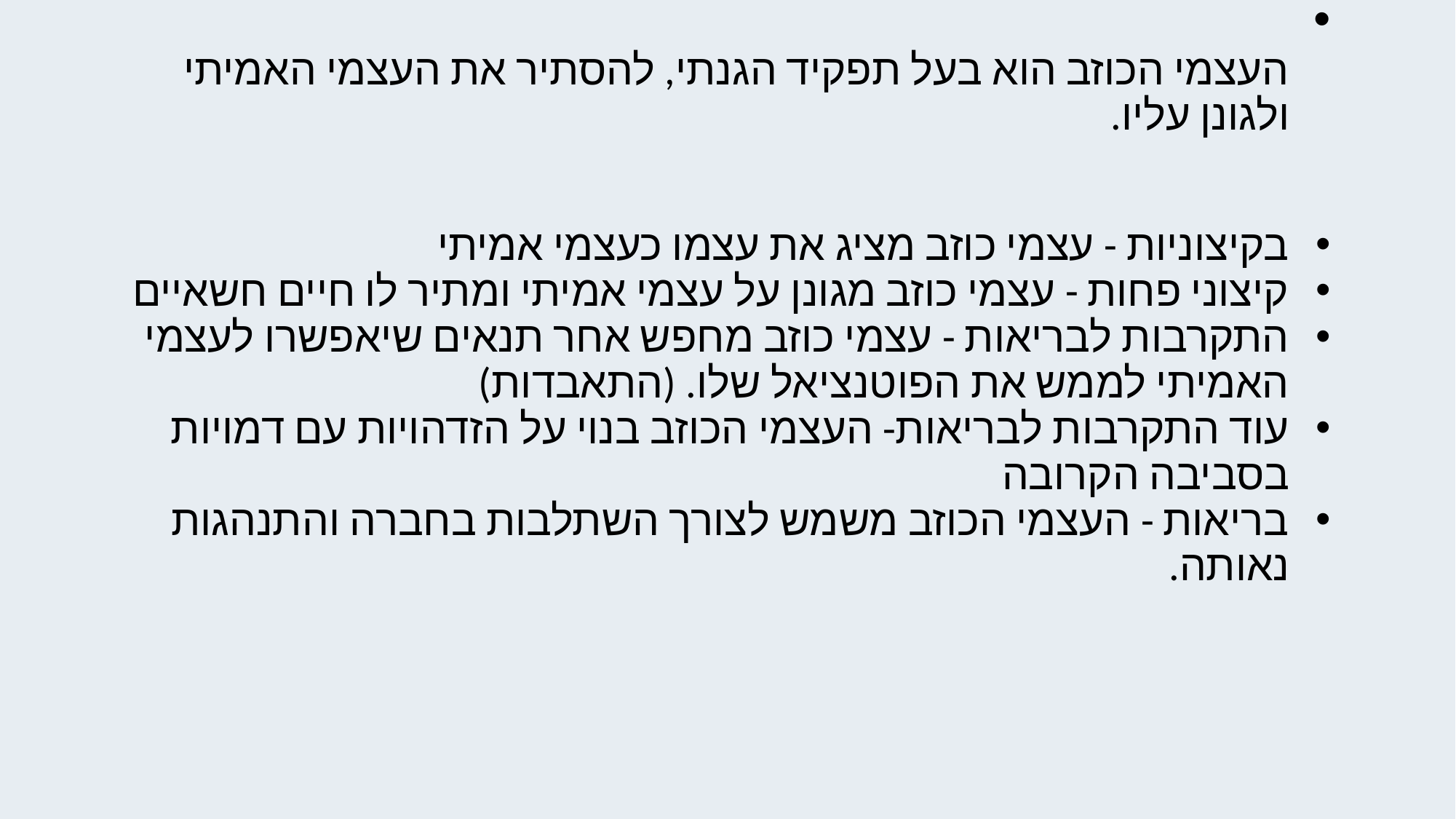

# העצמי הכוזב הוא בעל תפקיד הגנתי, להסתיר את העצמי האמיתי ולגונן עליו.
בקיצוניות - עצמי כוזב מציג את עצמו כעצמי אמיתי
קיצוני פחות - עצמי כוזב מגונן על עצמי אמיתי ומתיר לו חיים חשאיים
התקרבות לבריאות - עצמי כוזב מחפש אחר תנאים שיאפשרו לעצמי האמיתי לממש את הפוטנציאל שלו. (התאבדות)
עוד התקרבות לבריאות- העצמי הכוזב בנוי על הזדהויות עם דמויות בסביבה הקרובה
בריאות - העצמי הכוזב משמש לצורך השתלבות בחברה והתנהגות נאותה.